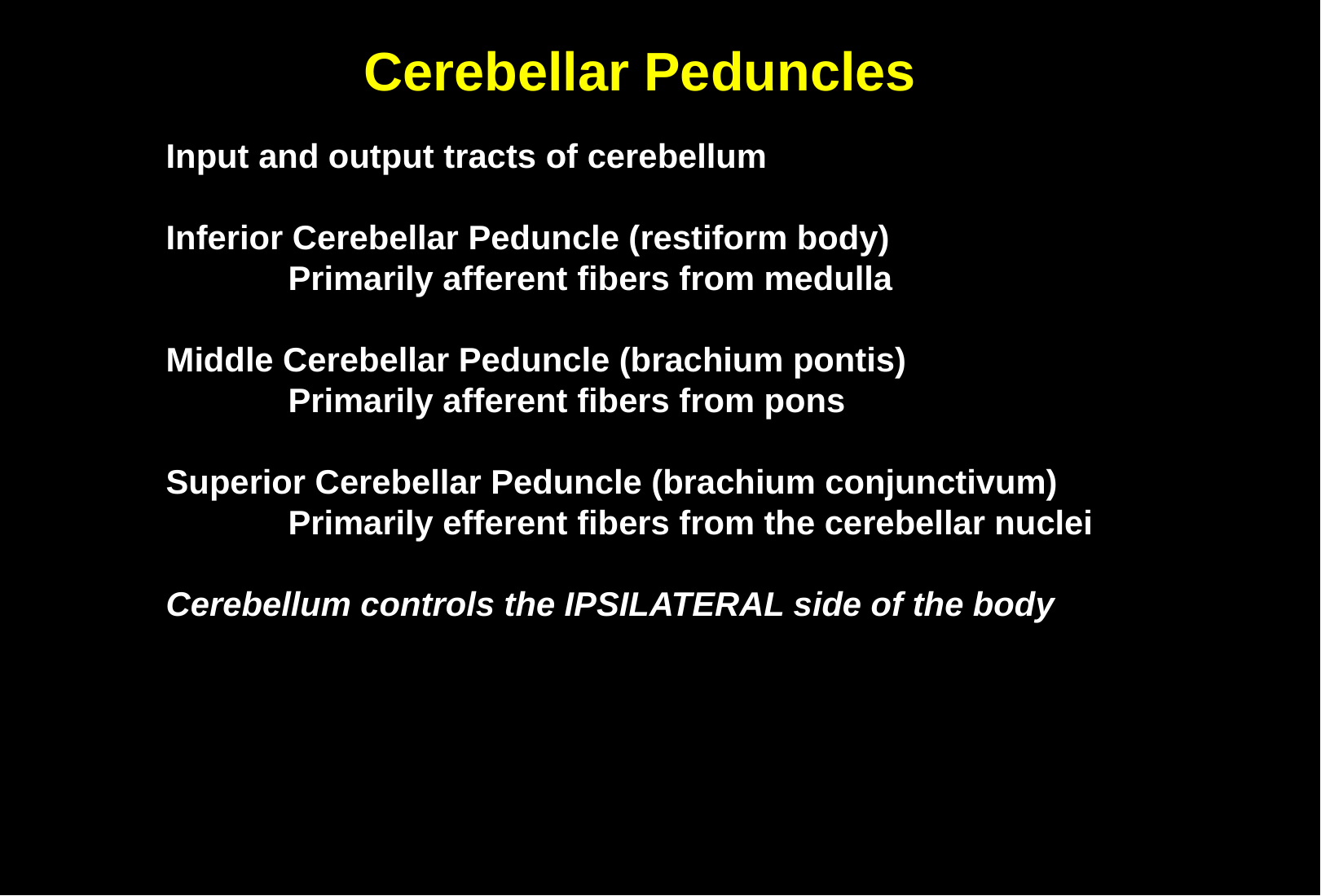

Cerebellar Peduncles

Input and output tracts of cerebellum

Inferior Cerebellar Peduncle (restiform body)
	Primarily afferent fibers from medulla

Middle Cerebellar Peduncle (brachium pontis)
	Primarily afferent fibers from pons

Superior Cerebellar Peduncle (brachium conjunctivum)
	Primarily efferent fibers from the cerebellar nuclei

Cerebellum controls the IPSILATERAL side of the body